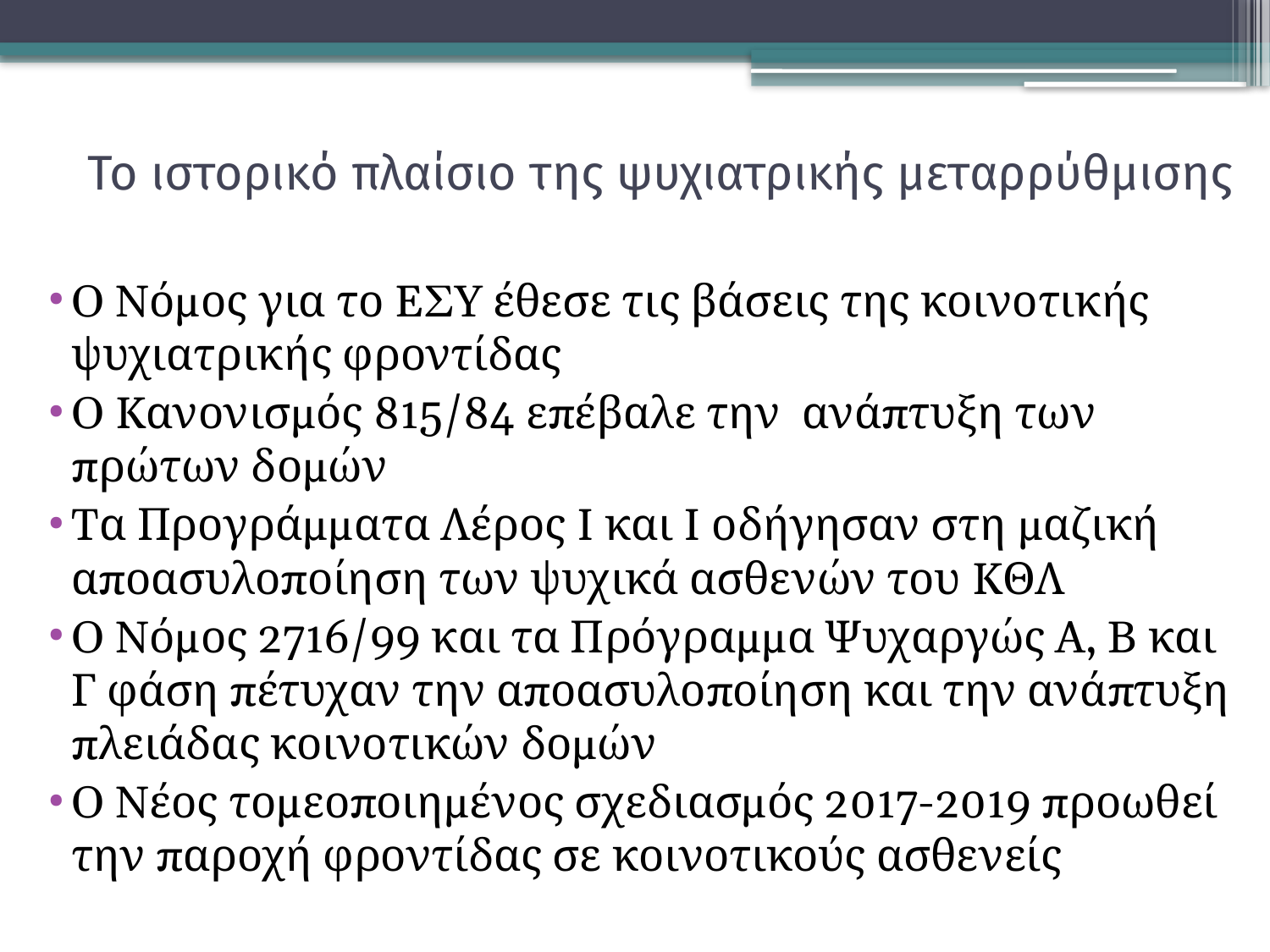

# Το ιστορικό πλαίσιο της ψυχιατρικής μεταρρύθμισης
Ο Νόμος για το ΕΣΥ έθεσε τις βάσεις της κοινοτικής ψυχιατρικής φροντίδας
Ο Κανονισμός 815/84 επέβαλε την  ανάπτυξη των πρώτων δομών
Τα Προγράμματα Λέρος Ι και Ι οδήγησαν στη μαζική αποασυλοποίηση των ψυχικά ασθενών του ΚΘΛ
Ο Νόμος 2716/99 και τα Πρόγραμμα Ψυχαργώς Α, Β και Γ φάση πέτυχαν την αποασυλοποίηση και την ανάπτυξη πλειάδας κοινοτικών δομών
Ο Νέος τομεοποιημένος σχεδιασμός 2017-2019 προωθεί την παροχή φροντίδας σε κοινοτικούς ασθενείς